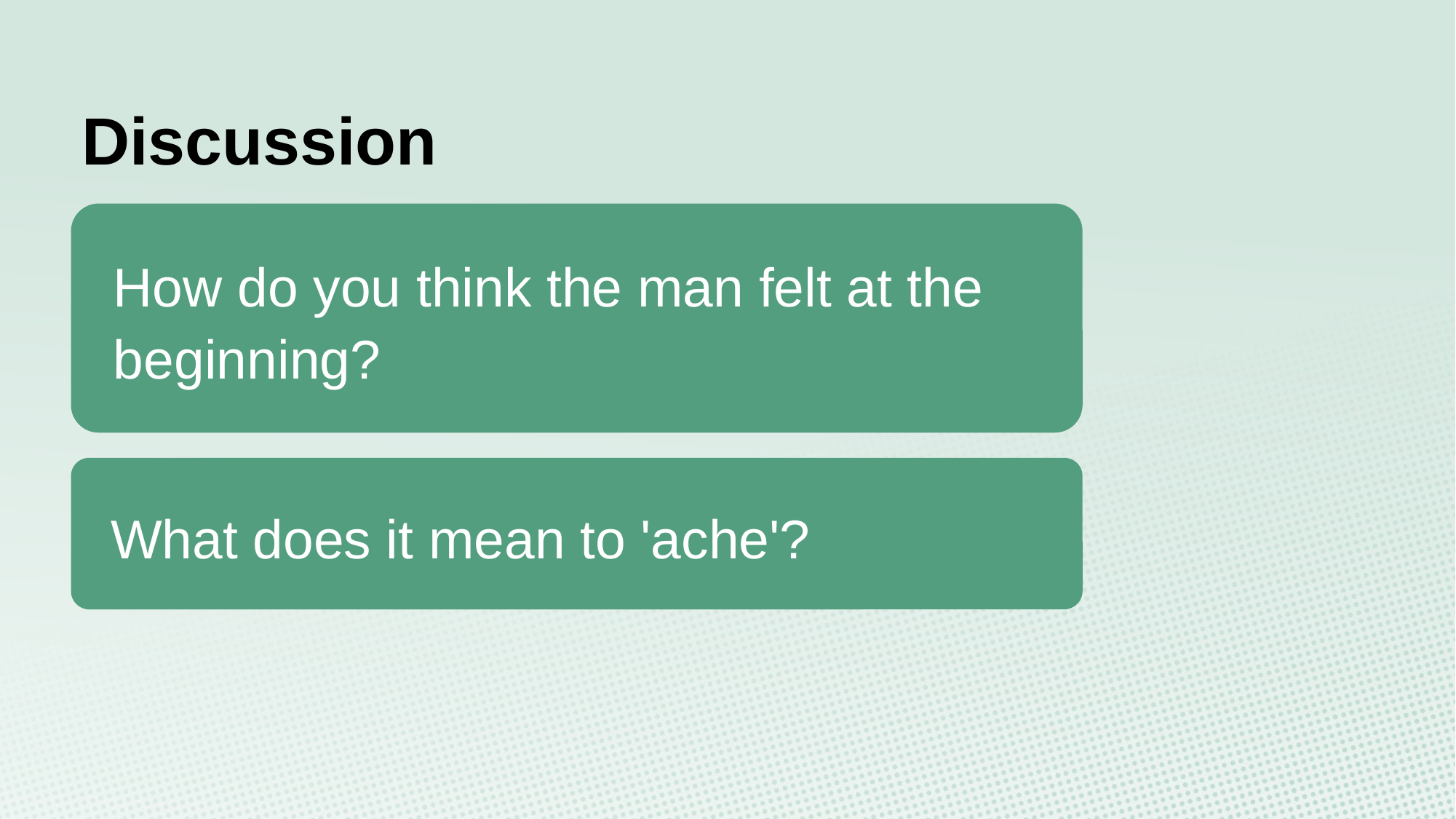

Discussion
How do you think the man felt at the beginning?
What does it mean to 'ache'?